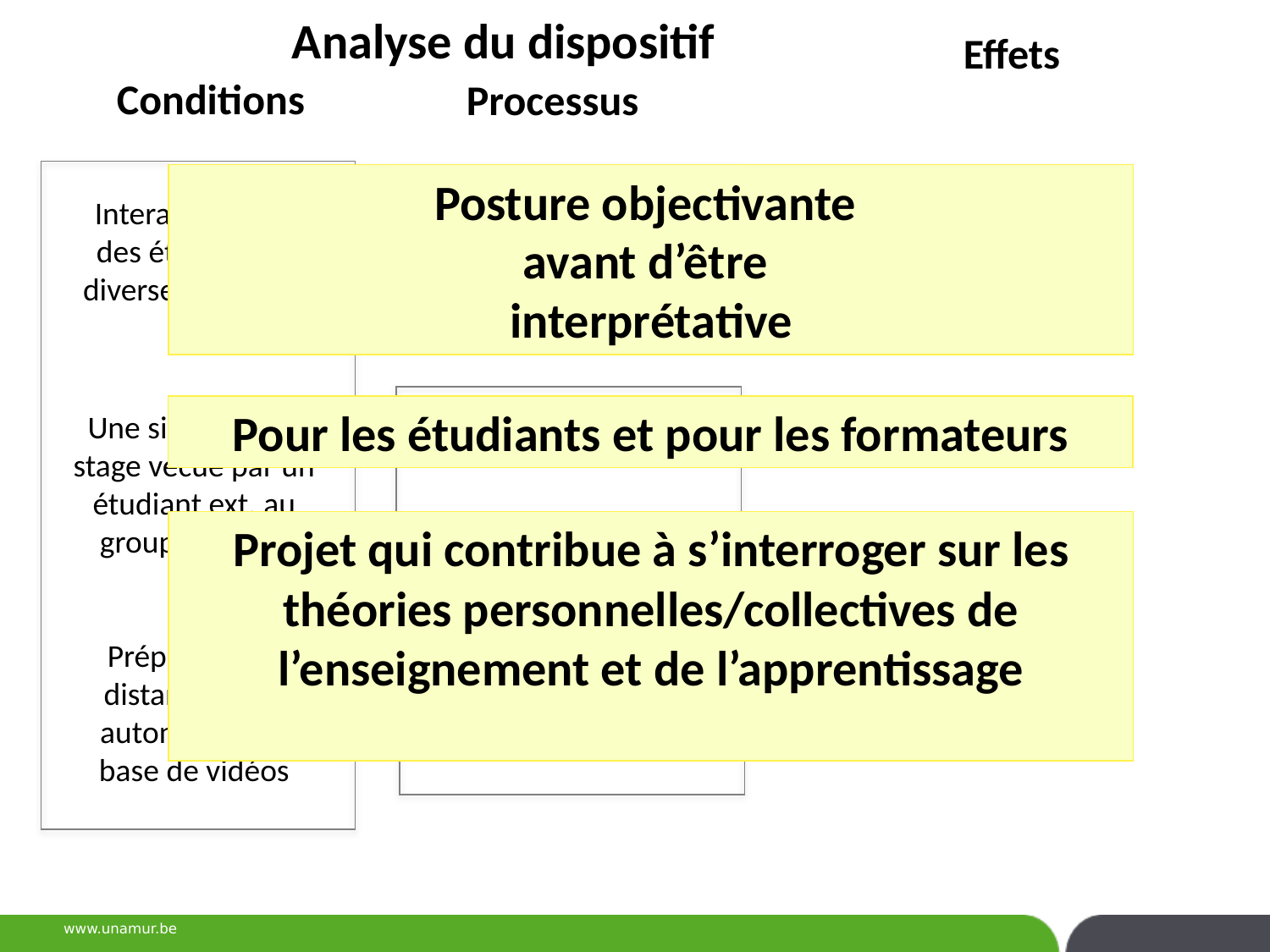

Analyse du dispositif
Effets
Conditions
Processus

Posture objectivante
avant d’être
interprétative

Analyse d’une pratique professionnelle extérieure
Interaction entre des étudiants de diverses discipline

Pour les étudiants et pour les formateurs
Une situation de stage vécue par un étudiant ext. au groupe (vidéo)
Réflexivité individuelle
Projet qui contribue à s’interroger sur les théories personnelles/collectives de l’enseignement et de l’apprentissage

Préparation à distance et en autonomie sur base de vidéos
Réflexivité en interaction